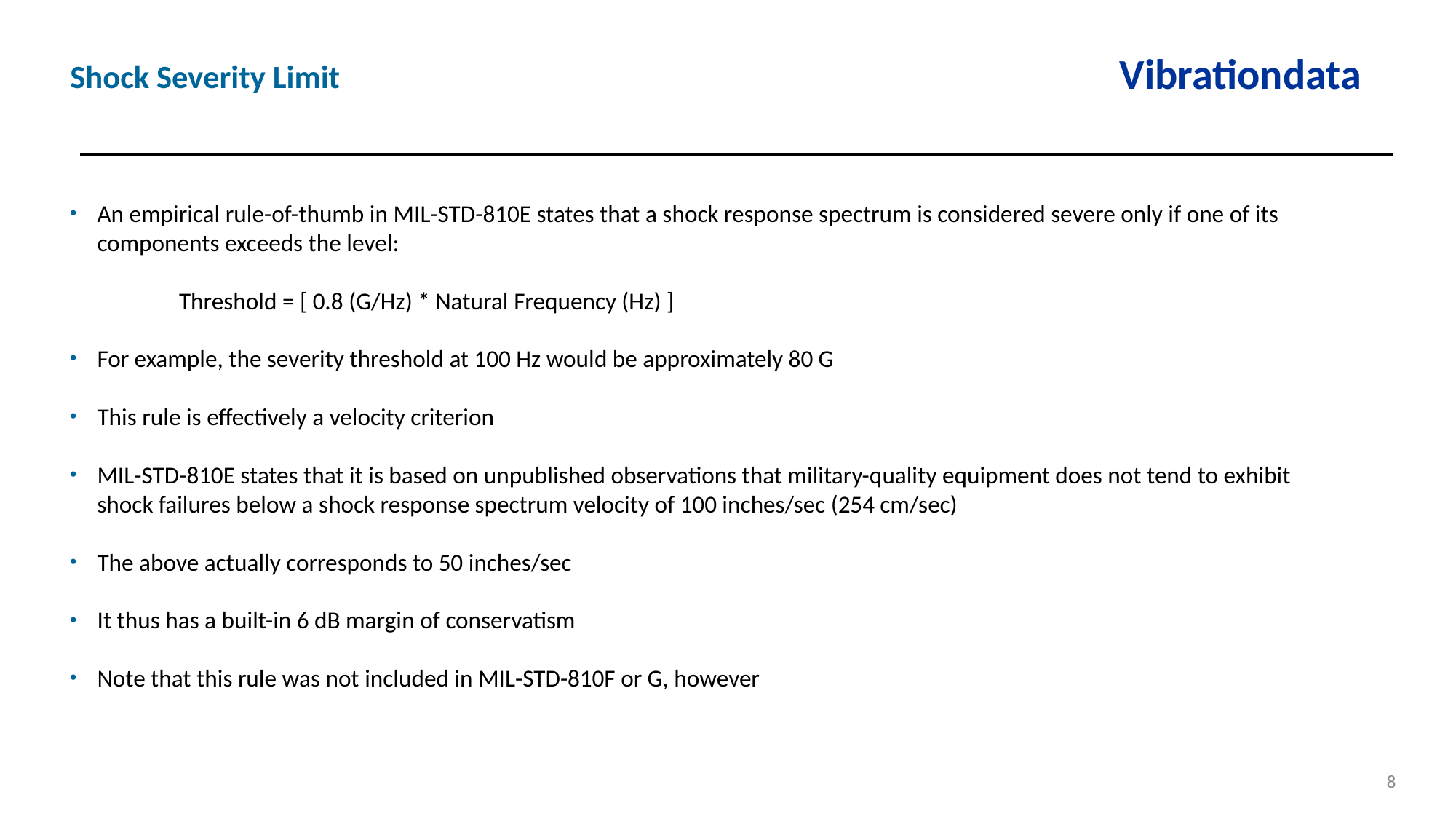

Vibrationdata
# Shock Severity Limit
An empirical rule-of-thumb in MIL-STD-810E states that a shock response spectrum is considered severe only if one of its components exceeds the level:

	Threshold = [ 0.8 (G/Hz) * Natural Frequency (Hz) ]

For example, the severity threshold at 100 Hz would be approximately 80 G

This rule is effectively a velocity criterion

MIL-STD-810E states that it is based on unpublished observations that military-quality equipment does not tend to exhibit shock failures below a shock response spectrum velocity of 100 inches/sec (254 cm/sec)

The above actually corresponds to 50 inches/sec

It thus has a built-in 6 dB margin of conservatism

Note that this rule was not included in MIL-STD-810F or G, however
8